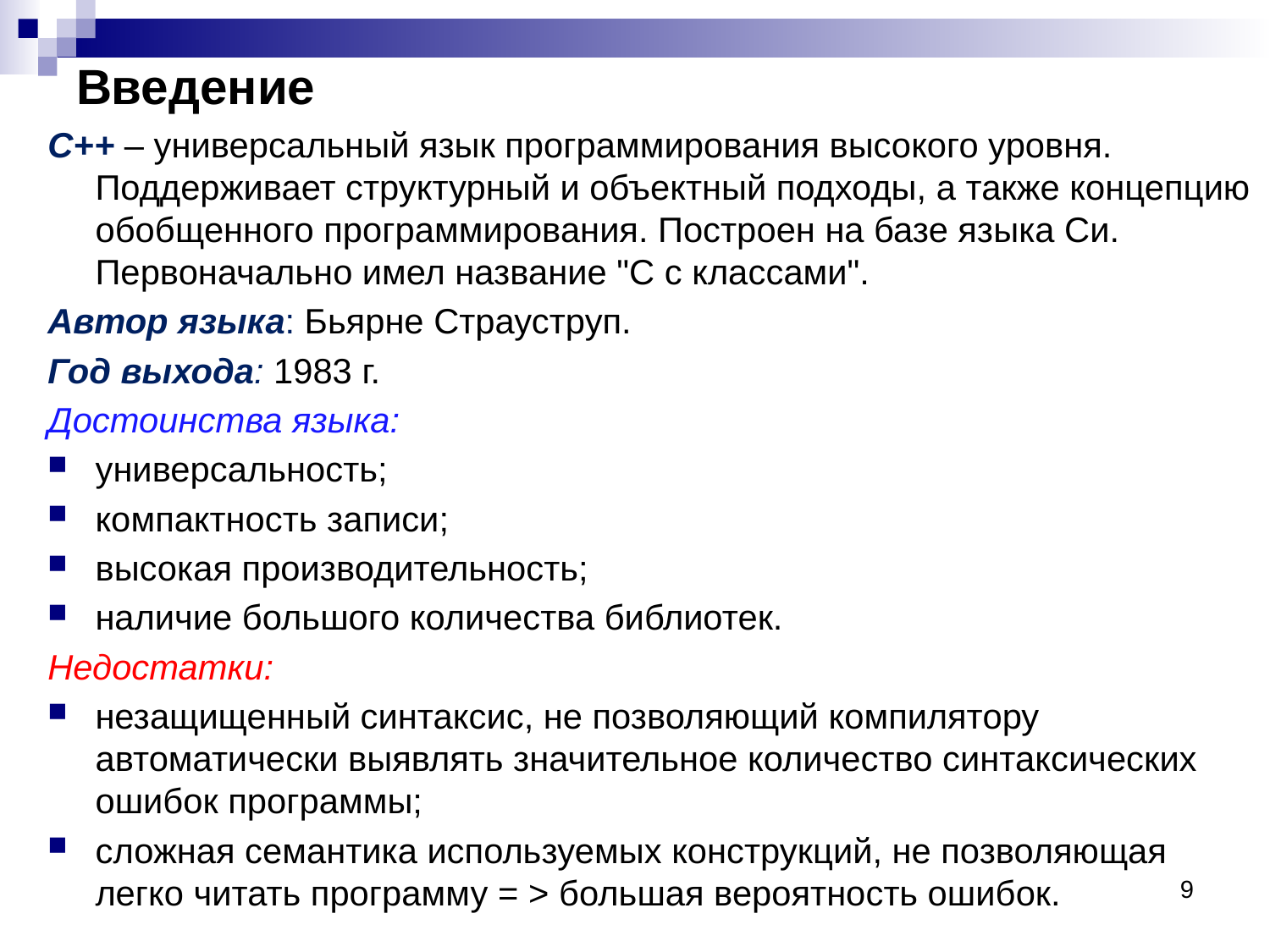

Введение
С++ – универсальный язык программирования высокого уровня. Поддерживает структурный и объектный подходы, а также концепцию обобщенного программирования. Построен на базе языка Си. Первоначально имел название "С с классами".
Автор языка: Бьярне Страуструп.
Год выхода: 1983 г.
Достоинства языка:
универсальность;
компактность записи;
высокая производительность;
наличие большого количества библиотек.
Недостатки:
незащищенный синтаксис, не позволяющий компилятору автоматически выявлять значительное количество синтаксических ошибок программы;
сложная семантика используемых конструкций, не позволяющая легко читать программу = > большая вероятность ошибок.

9